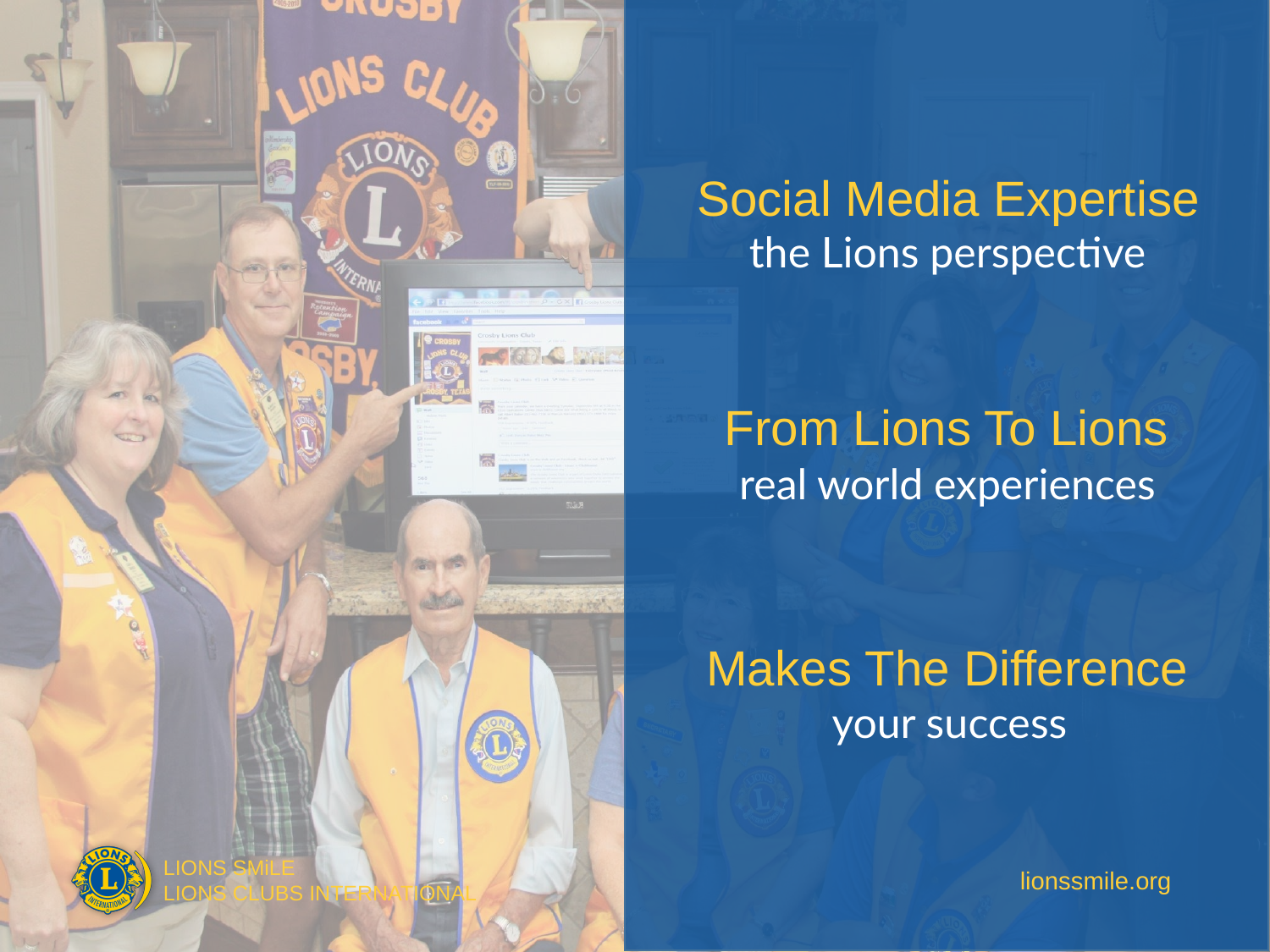

Social Media Expertise
the Lions perspective
From Lions To Lions
real world experiences
Makes The Difference
your success